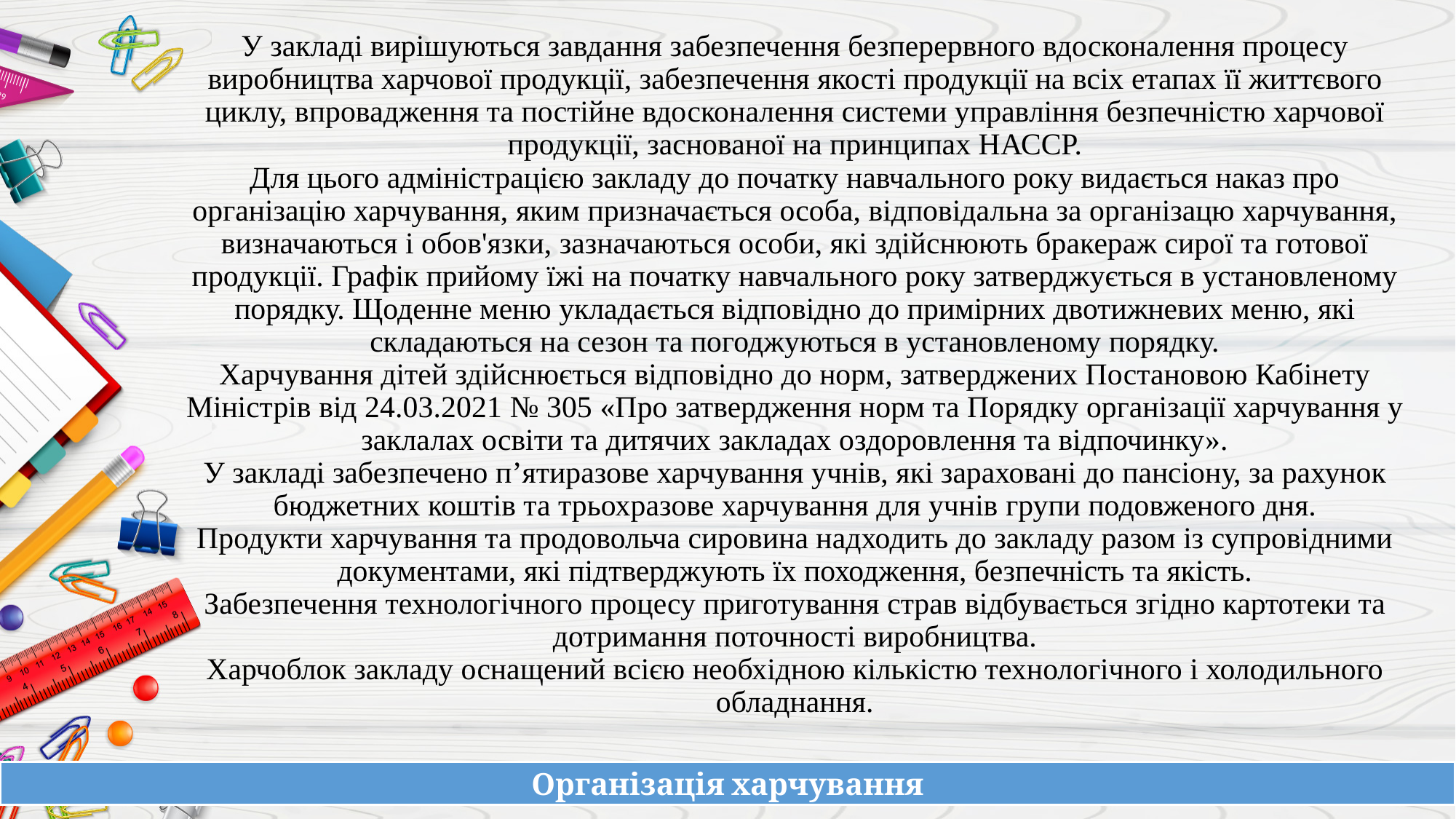

У закладі вирішуються завдання забезпечення безперервного вдосконалення процесу виробництва харчової продукції, забезпечення якості продукції на всіх етапах її життєвого циклу, впровадження та постійне вдосконалення системи управління безпечністю харчової продукції, заснованої на принципах НАССР.
Для цього адміністрацією закладу до початку навчального року видається наказ про організацію харчування, яким призначається особа, відповідальна за організацю харчування, визначаються і обов'язки, зазначаються особи, які здійснюють бракераж сирої та готової продукції. Графік прийому їжі на початку навчального року затверджується в установленому порядку. Щоденне меню укладається відповідно до примірних двотижневих меню, які складаються на сезон та погоджуються в установленому порядку.
Харчування дітей здійснюється відповідно до норм, затверджених Постановою Кабінету Міністрів від 24.03.2021 № 305 «Про затвердження норм та Порядку організації харчування у заклалах освіти та дитячих закладах оздоровлення та відпочинку».
У закладі забезпечено п’ятиразове харчування учнів, які зараховані до пансіону, за рахунок бюджетних коштів та трьохразове харчування для учнів групи подовженого дня.
Продукти харчування та продовольча сировина надходить до закладу разом із супровідними документами, які підтверджують їх походження, безпечність та якість.
Забезпечення технологічного процесу приготування страв відбувається згідно картотеки та дотримання поточності виробництва.
Харчоблок закладу оснащений всією необхідною кількістю технологічного і холодильного обладнання.

Організація харчування